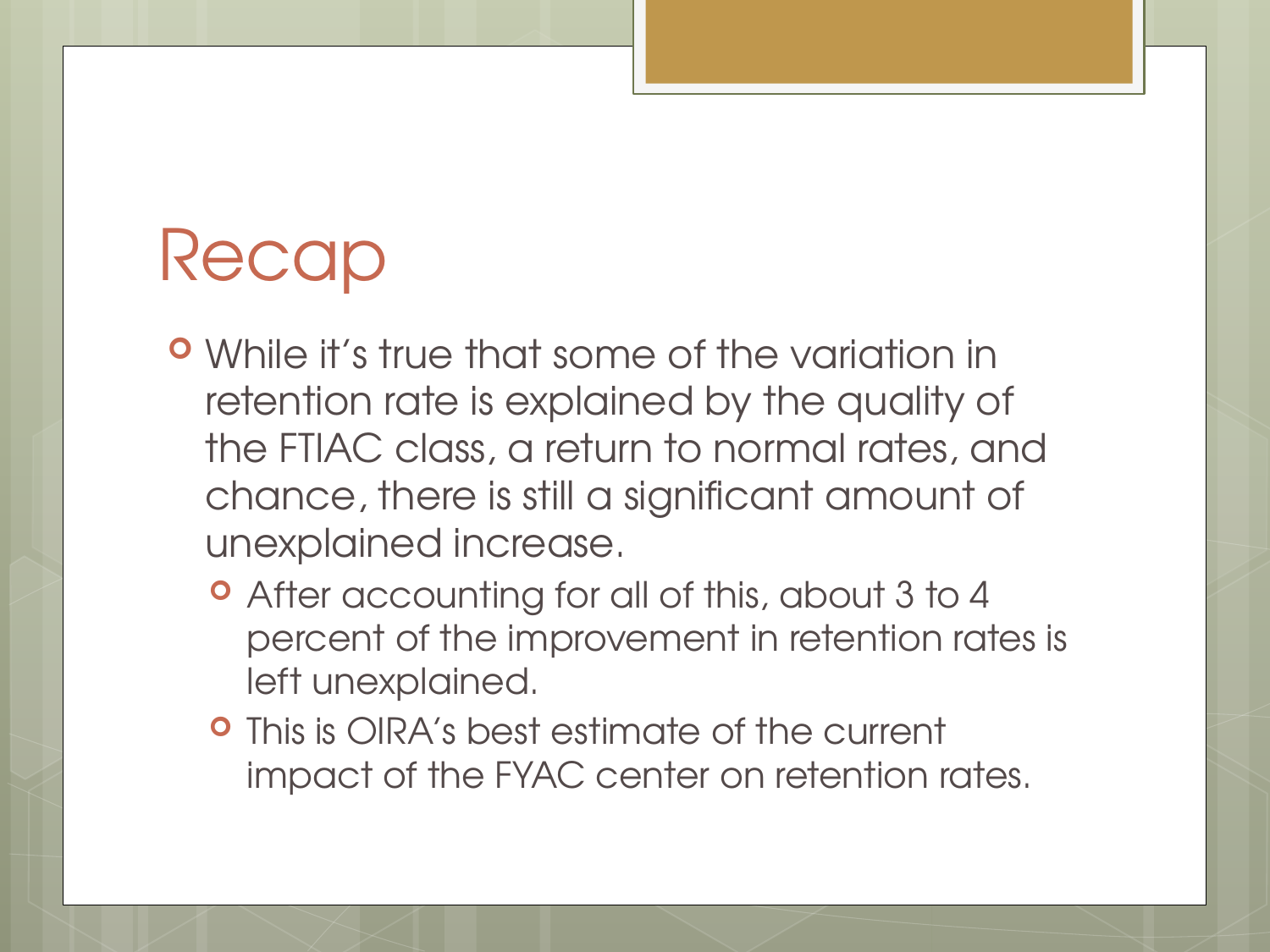

# Recap
While it’s true that some of the variation in retention rate is explained by the quality of the FTIAC class, a return to normal rates, and chance, there is still a significant amount of unexplained increase.
After accounting for all of this, about 3 to 4 percent of the improvement in retention rates is left unexplained.
This is OIRA’s best estimate of the current impact of the FYAC center on retention rates.